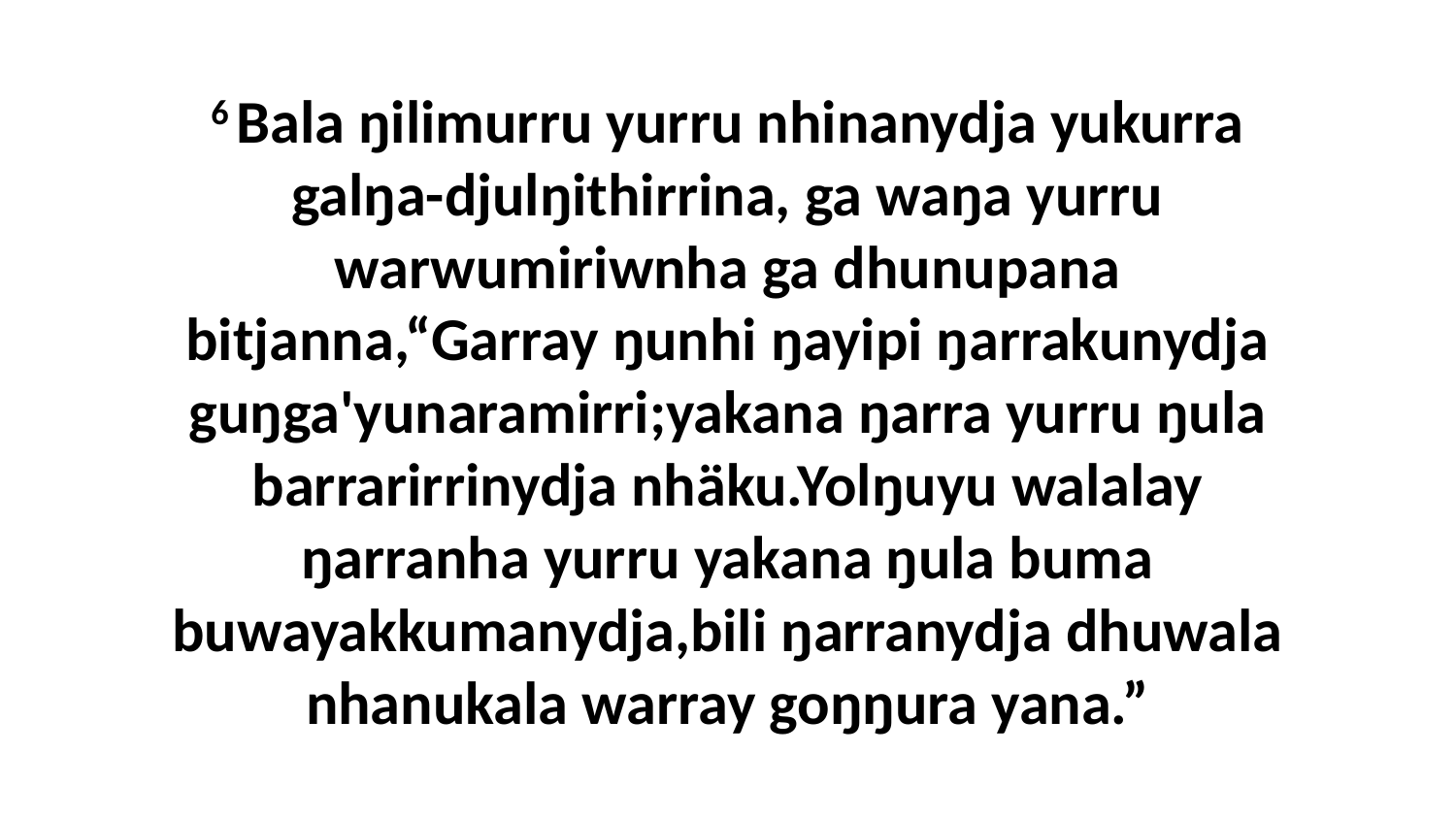

6 Bala ŋilimurru yurru nhinanydja yukurra galŋa-djulŋithirrina, ga waŋa yurru warwumiriwnha ga dhunupana bitjanna,“Garray ŋunhi ŋayipi ŋarrakunydja guŋga'yunaramirri;yakana ŋarra yurru ŋula barrarirrinydja nhäku.Yolŋuyu walalay ŋarranha yurru yakana ŋula buma buwayakkumanydja,bili ŋarranydja dhuwala nhanukala warray goŋŋura yana.”